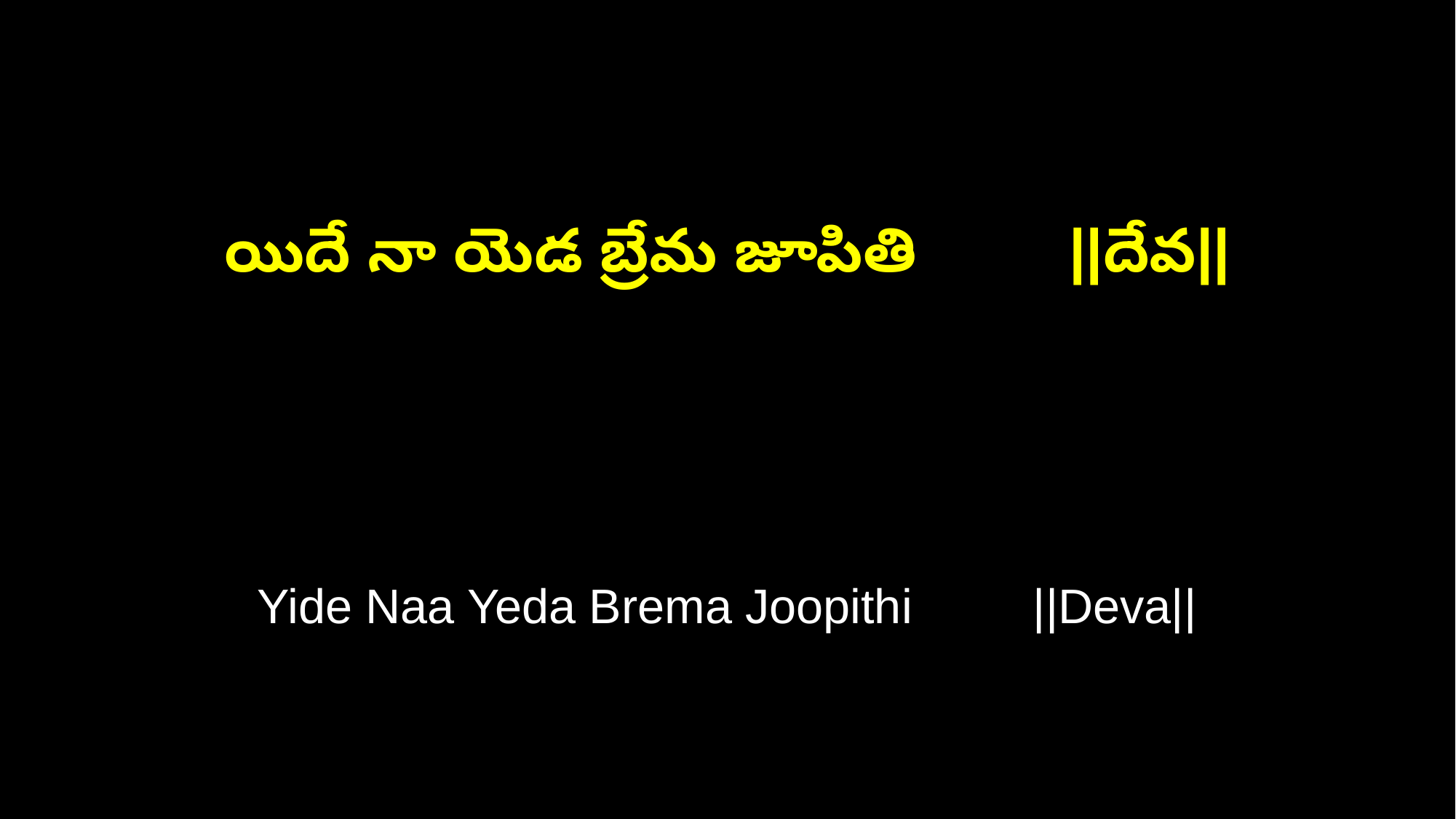

యిదే నా యెడ బ్రేమ జూపితి         ||దేవ||
Yide Naa Yeda Brema Joopithi         ||Deva||